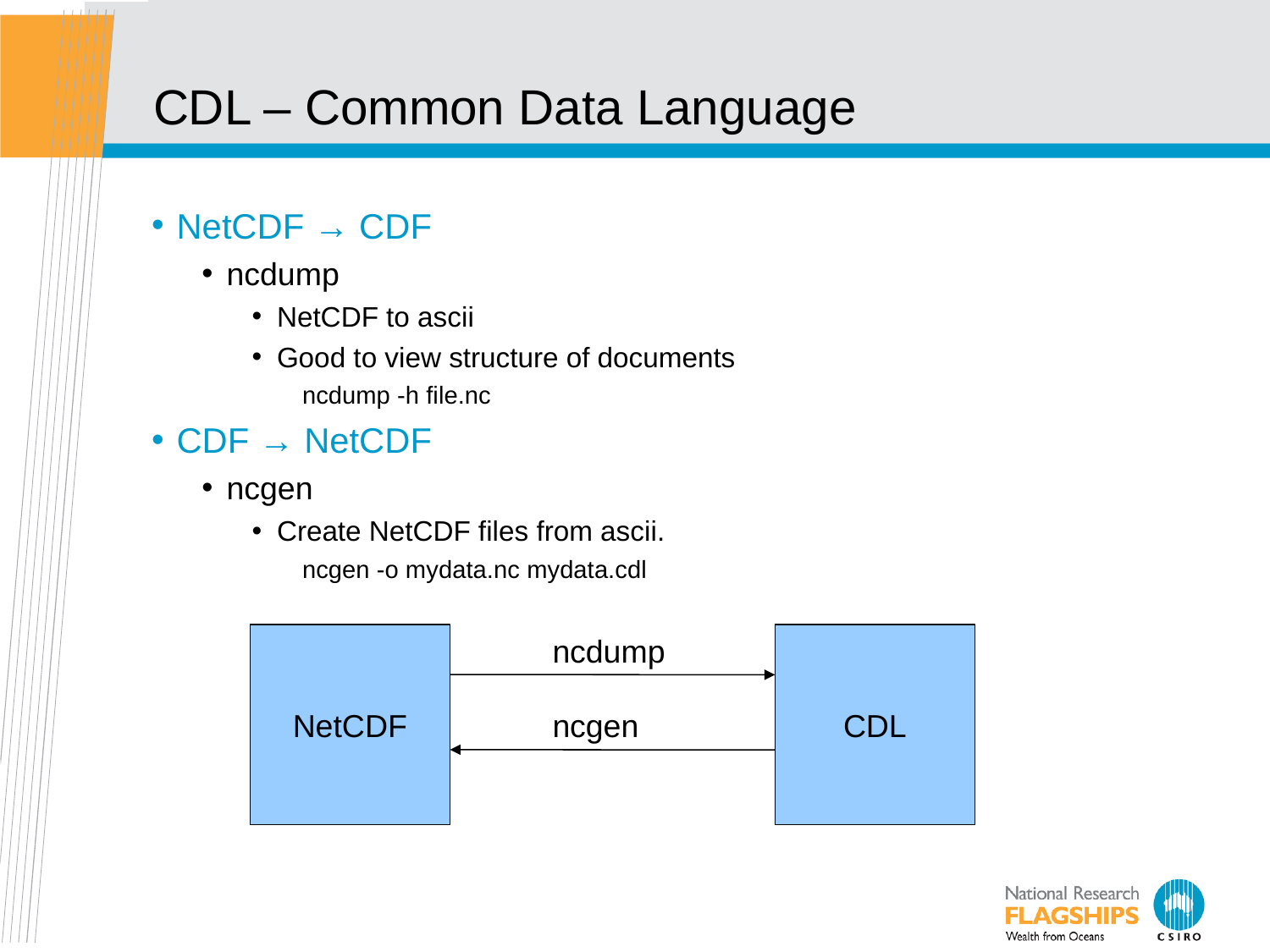

CDL – Common Data Language
NetCDF → CDF
ncdump
NetCDF to ascii
Good to view structure of documents
ncdump -h file.nc
CDF → NetCDF
ncgen
Create NetCDF files from ascii.
ncgen -o mydata.nc mydata.cdl
NetCDF
ncdump

CDL

ncgen